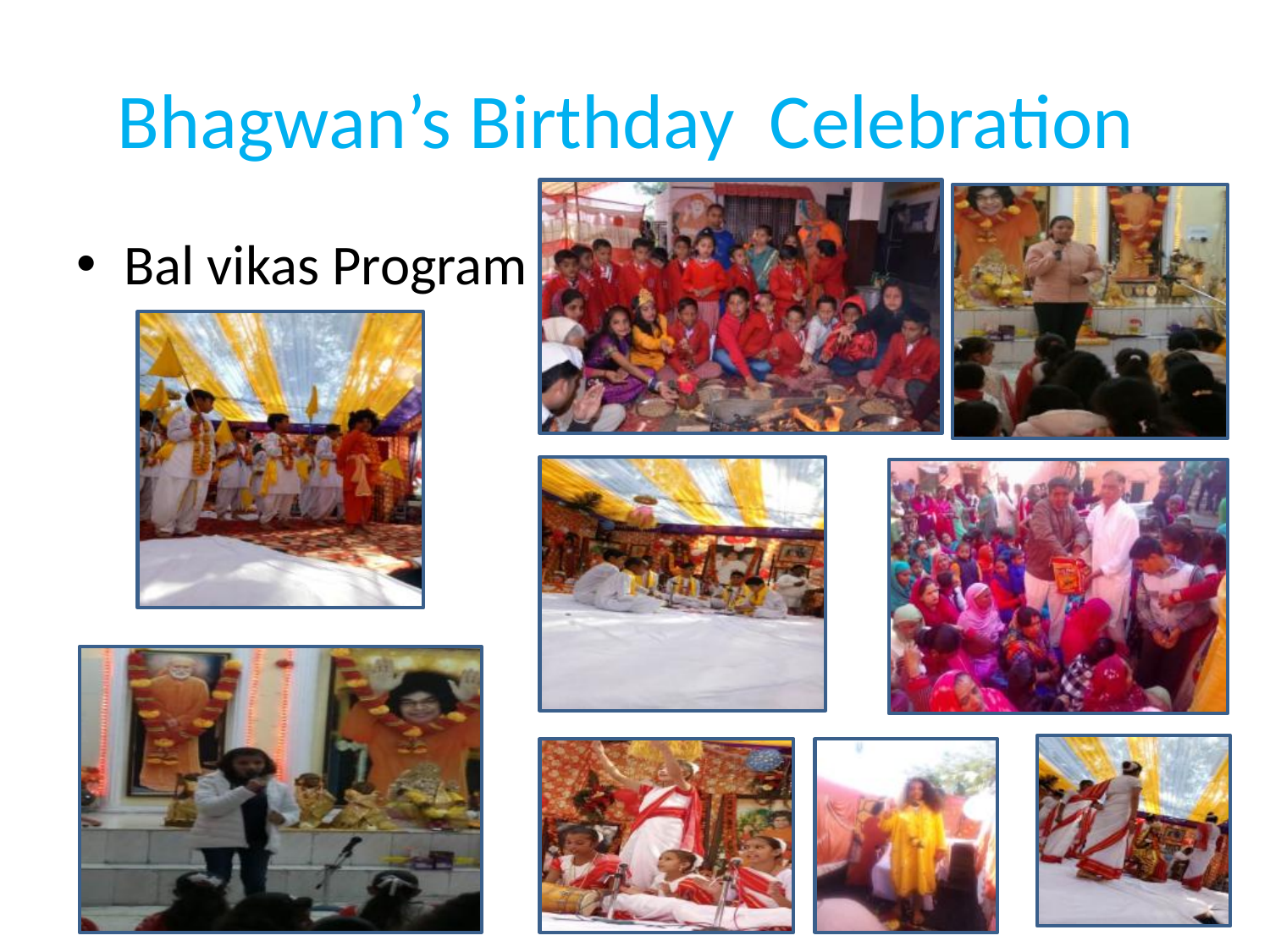

# Bhagwan’s Birthday  Celebration

Bal vikas Program